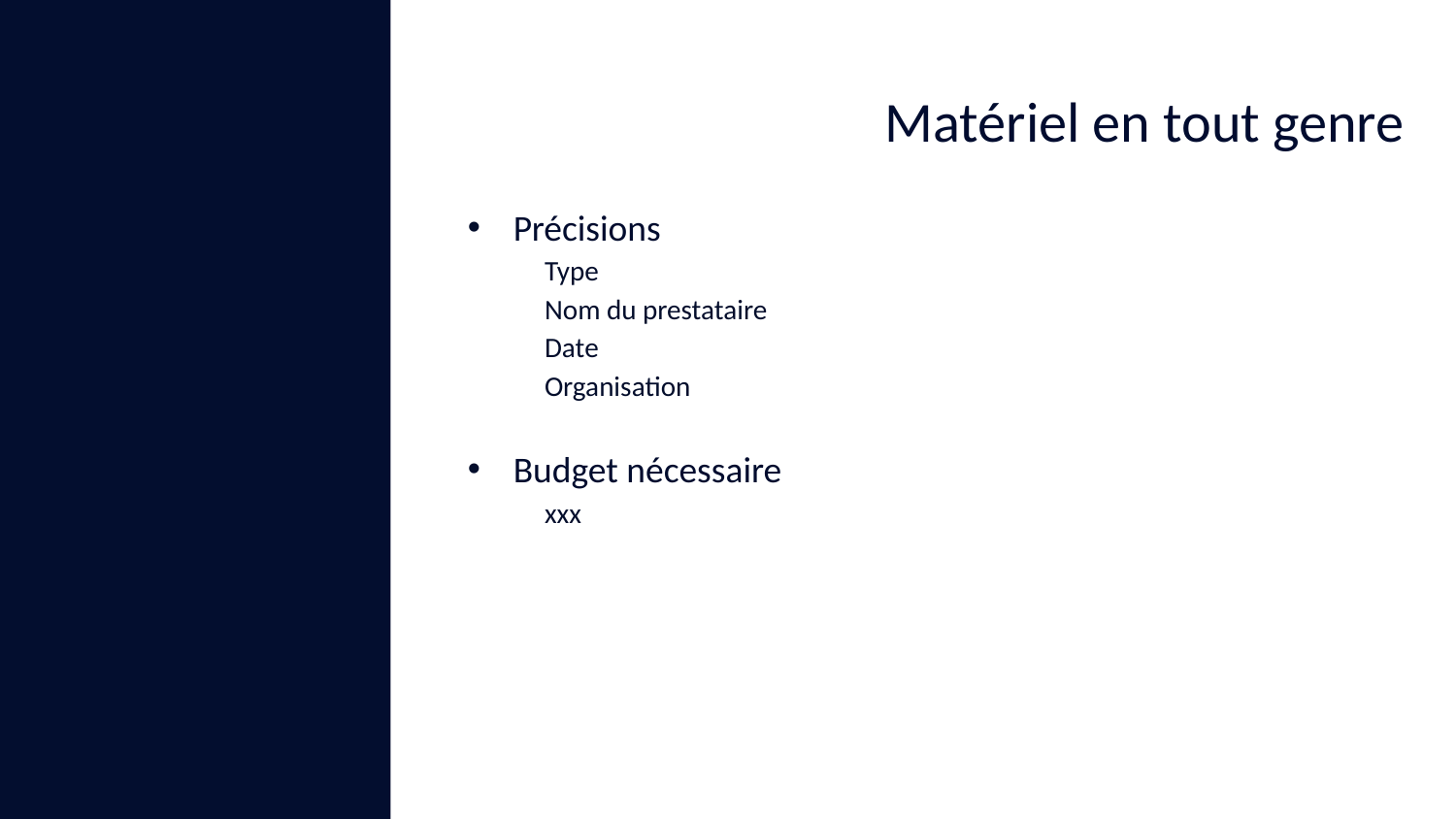

# Matériel en tout genre
Précisions
Type
Nom du prestataire
Date
Organisation

Budget nécessaire
xxx